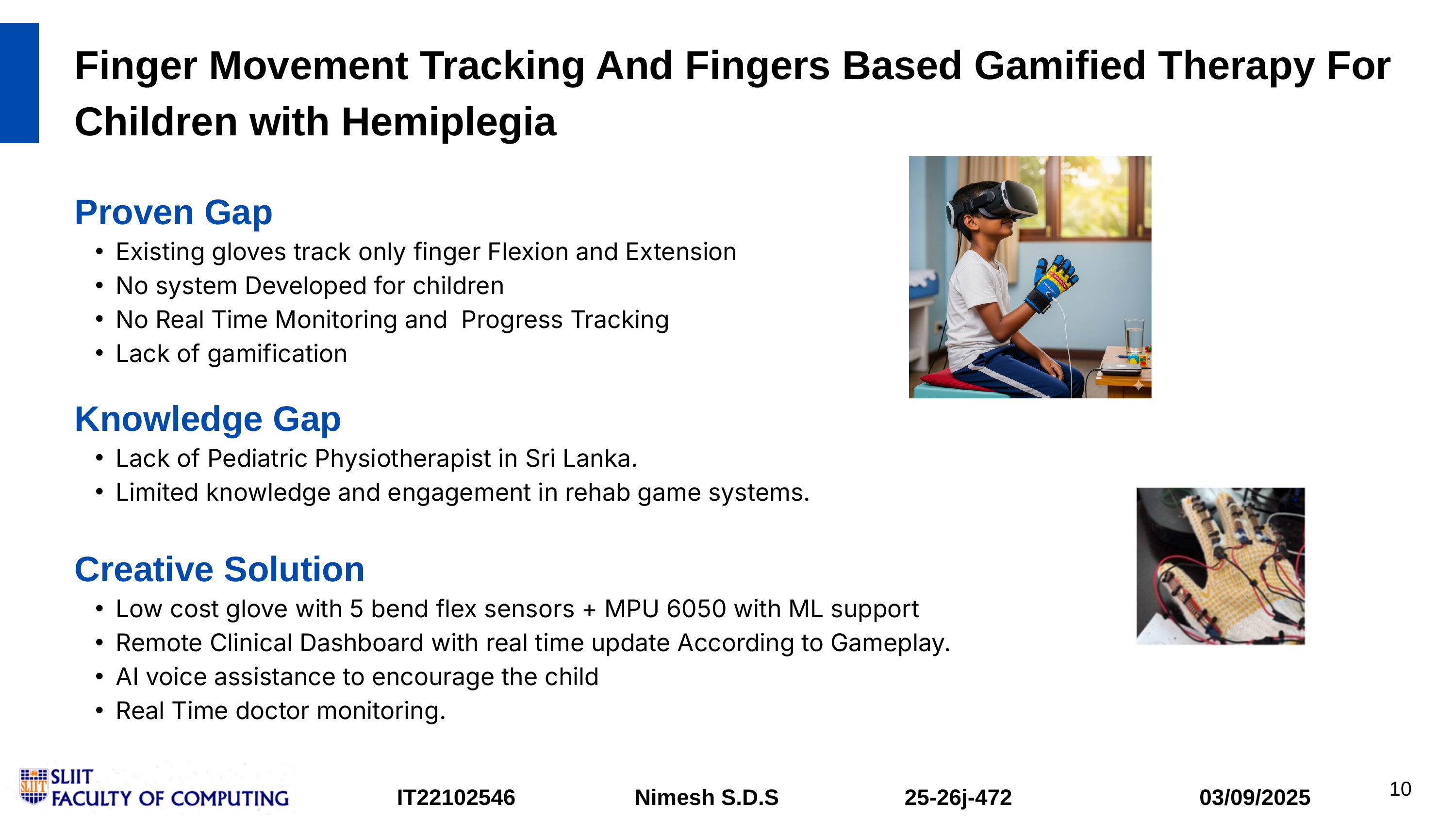

Finger Movement Tracking And Fingers Based Gamified Therapy For Children with Hemiplegia

Proven Gap
Existing gloves track only finger Flexion and Extension
No system Developed for children
No Real Time Monitoring and  Progress Tracking
Lack of gamification
Knowledge Gap
Lack of Pediatric Physiotherapist in Sri Lanka.
Limited knowledge and engagement in rehab game systems.

Creative Solution
Low cost glove with 5 bend flex sensors + MPU 6050 with ML support
Remote Clinical Dashboard with real time update According to Gameplay.
AI voice assistance to encourage the child
Real Time doctor monitoring.

10
IT22102546
Nimesh S.D.S
25-26j-472
03/09/2025